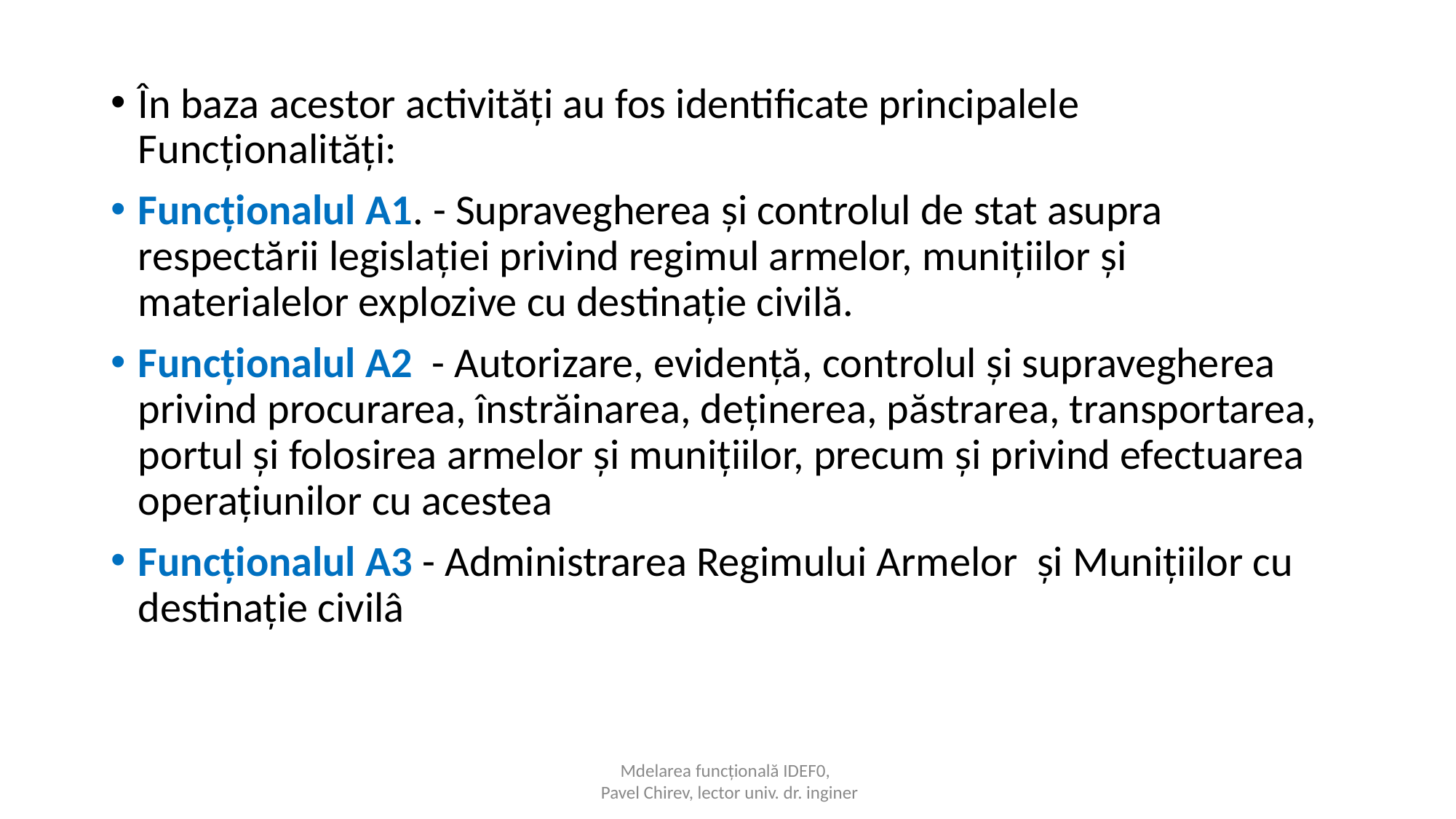

În baza acestor activități au fos identificate principalele Funcționalități:
Funcționalul A1. - Supravegherea şi controlul de stat asupra respectării legislaţiei privind regimul armelor, muniţiilor şi materialelor explozive cu destinaţie civilă.
Funcționalul A2  - Autorizare, evidenţă, controlul şi supravegherea privind procurarea, înstrăinarea, deţinerea, păstrarea, transportarea, portul şi folosirea armelor şi muniţiilor, precum şi privind efectuarea operaţiunilor cu acestea
Funcționalul A3 - Administrarea Regimului Armelor  și Munițiilor cu destinație civilâ
Mdelarea funcțională IDEF0,
 Pavel Chirev, lector univ. dr. inginer